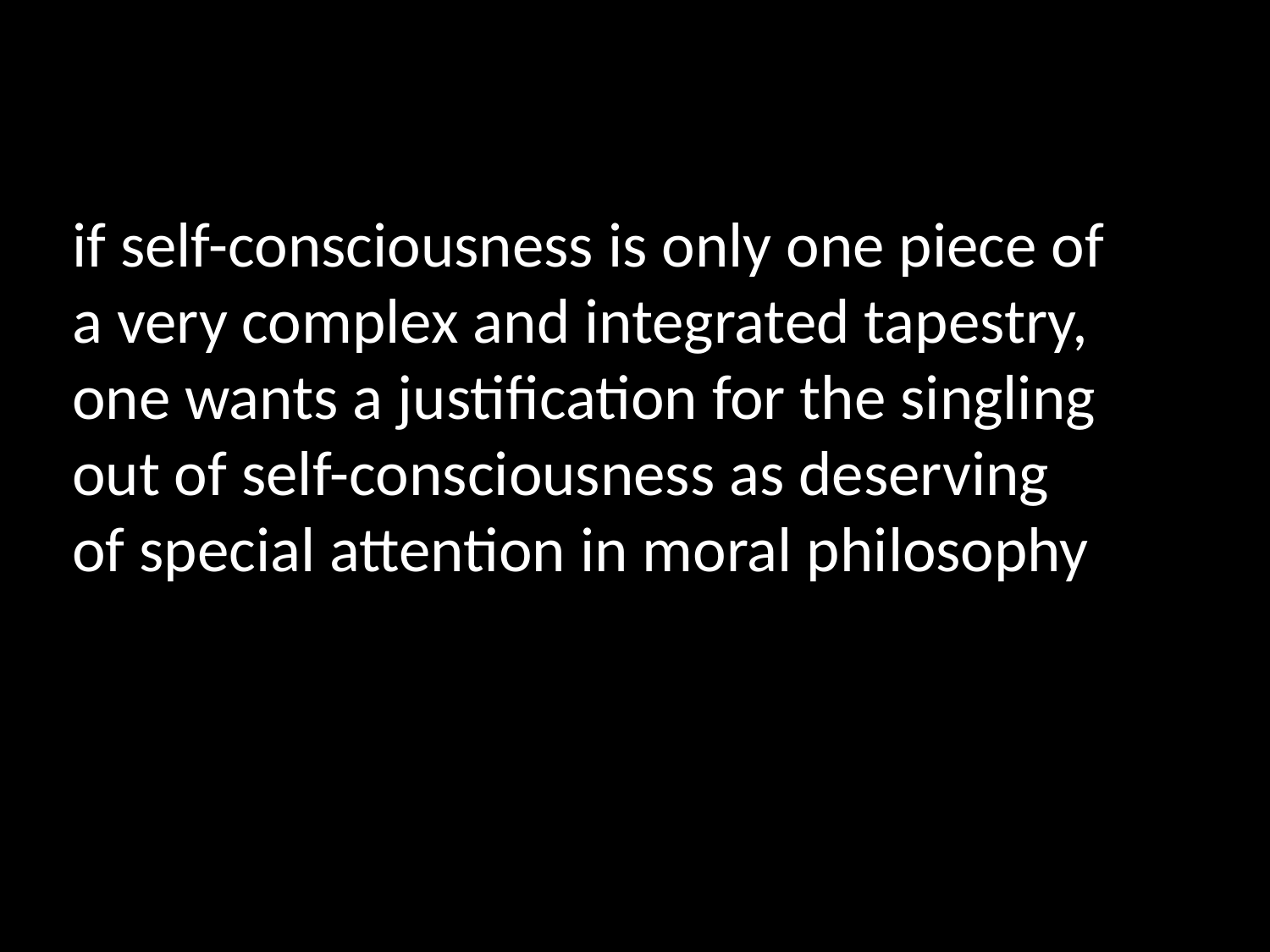

if self-consciousness is only one piece of a very complex and integrated tapestry, one wants a justification for the singling out of self-consciousness as deserving of special attention in moral philosophy